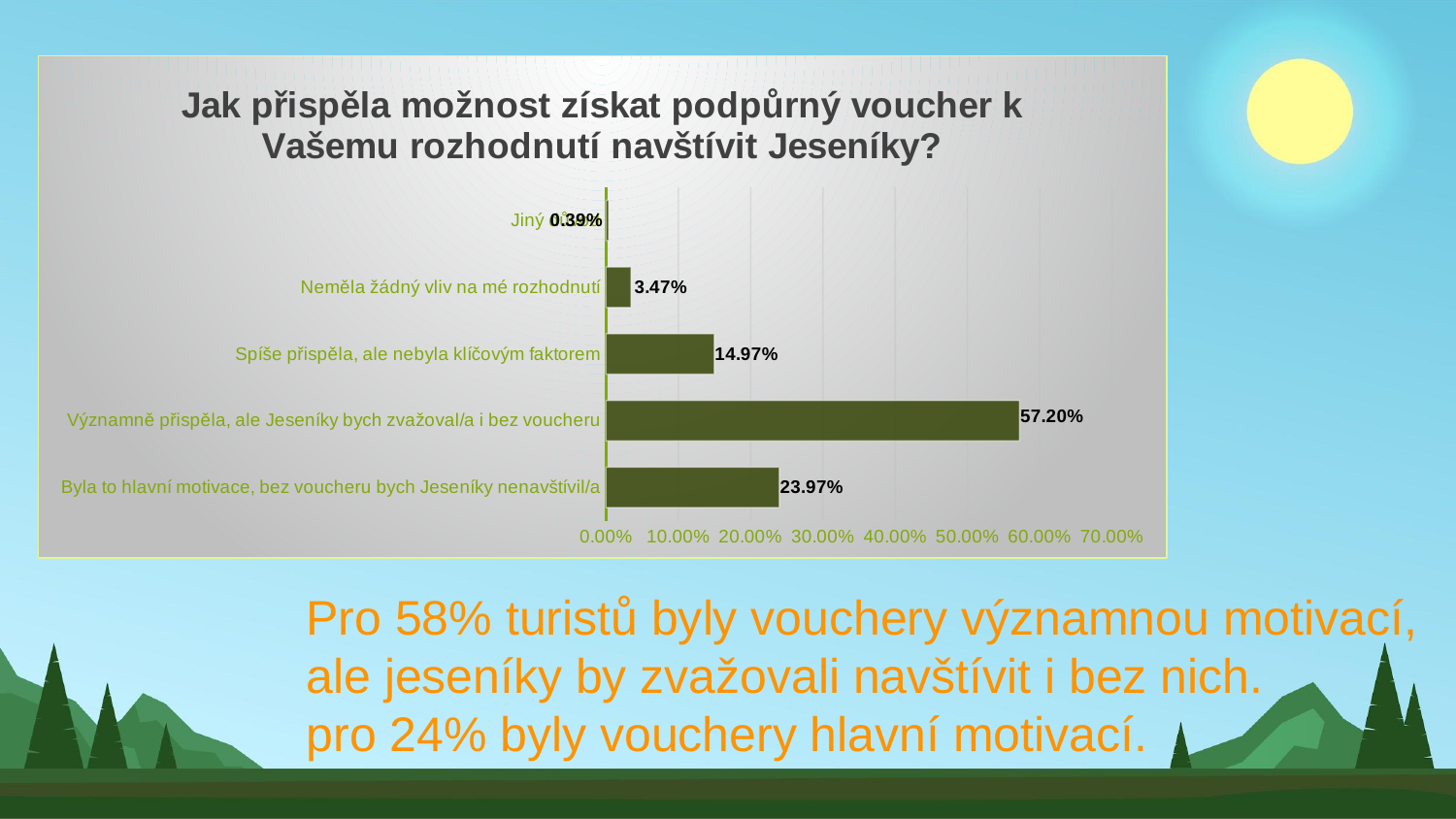

### Chart: Jak přispěla možnost získat podpůrný voucher k Vašemu rozhodnutí navštívit Jeseníky?

| Category |  |
|---|---|
| Byla to hlavní motivace, bez voucheru bych Jeseníky nenavštívil/a | 0.23974763406940064 |
| Významně přispěla, ale Jeseníky bych zvažoval/a i bez voucheru | 0.5720294426919033 |
| Spíše přispěla, ale nebyla klíčovým faktorem | 0.1496670171749036 |
| Neměla žádný vliv na mé rozhodnutí | 0.03470031545741325 |
| Jiný důvod | 0.00385559060637925 |
# Pro 58% turistů byly vouchery významnou motivací,
ale jeseníky by zvažovali navštívit i bez nich.
pro 24% byly vouchery hlavní motivací.